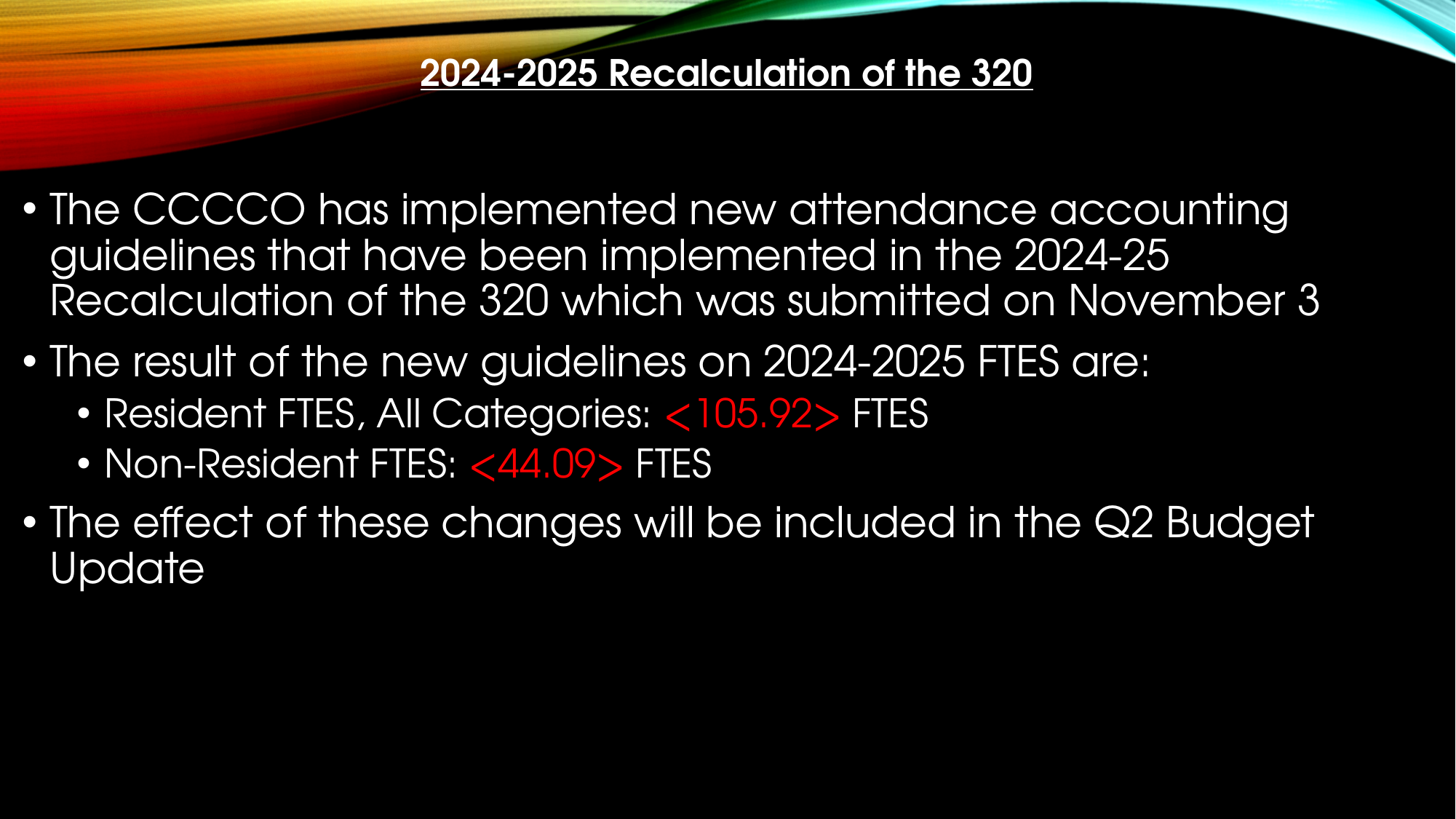

2024-2025 Recalculation of the 320
The CCCCO has implemented new attendance accounting guidelines that have been implemented in the 2024-25 Recalculation of the 320 which was submitted on November 3
The result of the new guidelines on 2024-2025 FTES are:
Resident FTES, All Categories: <105.92> FTES
Non-Resident FTES: <44.09> FTES
The effect of these changes will be included in the Q2 Budget Update